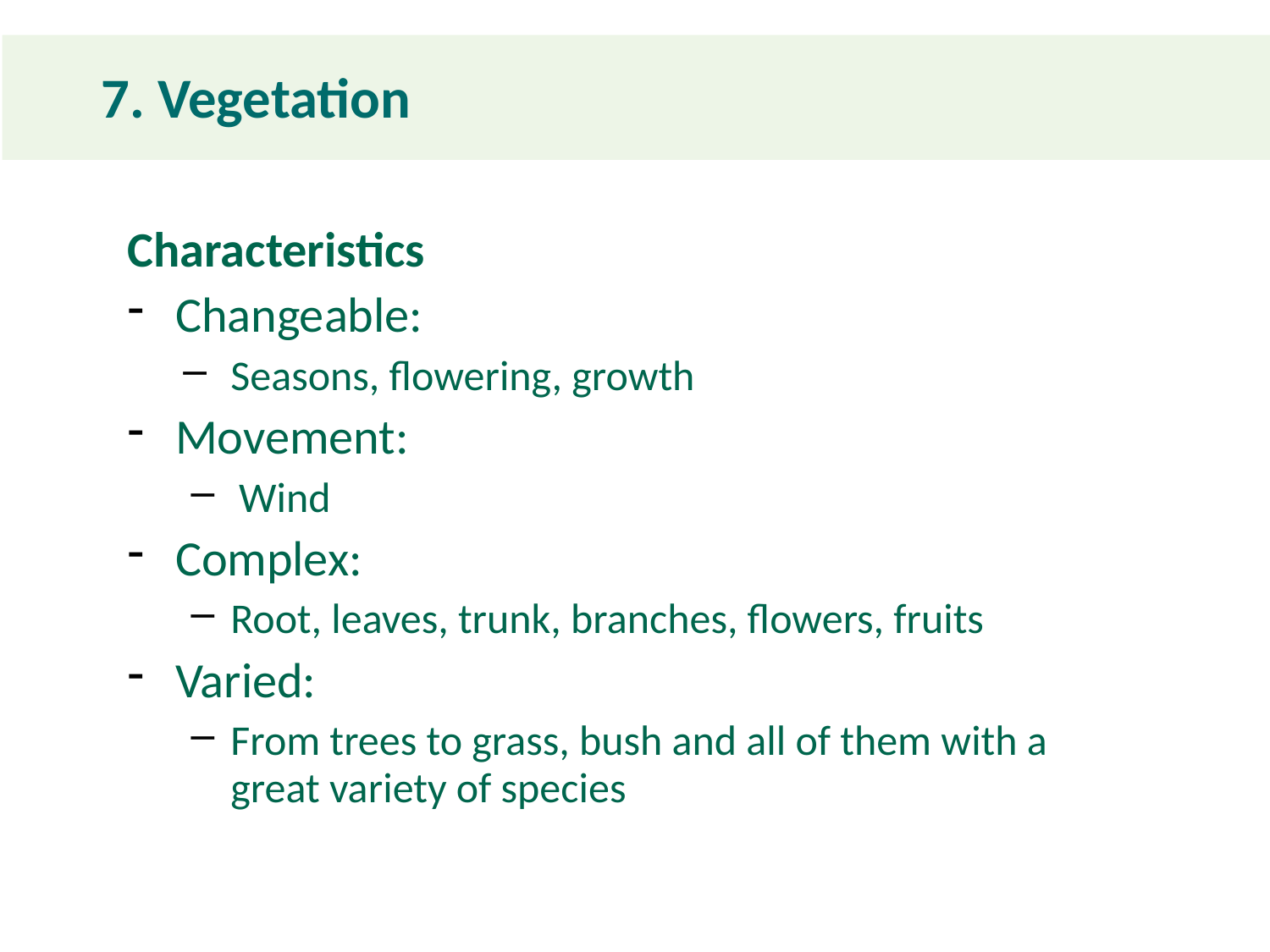

7. Vegetation
Characteristics
Changeable:
Seasons, flowering, growth
Movement:
Wind
Complex:
Root, leaves, trunk, branches, flowers, fruits
Varied:
From trees to grass, bush and all of them with a great variety of species